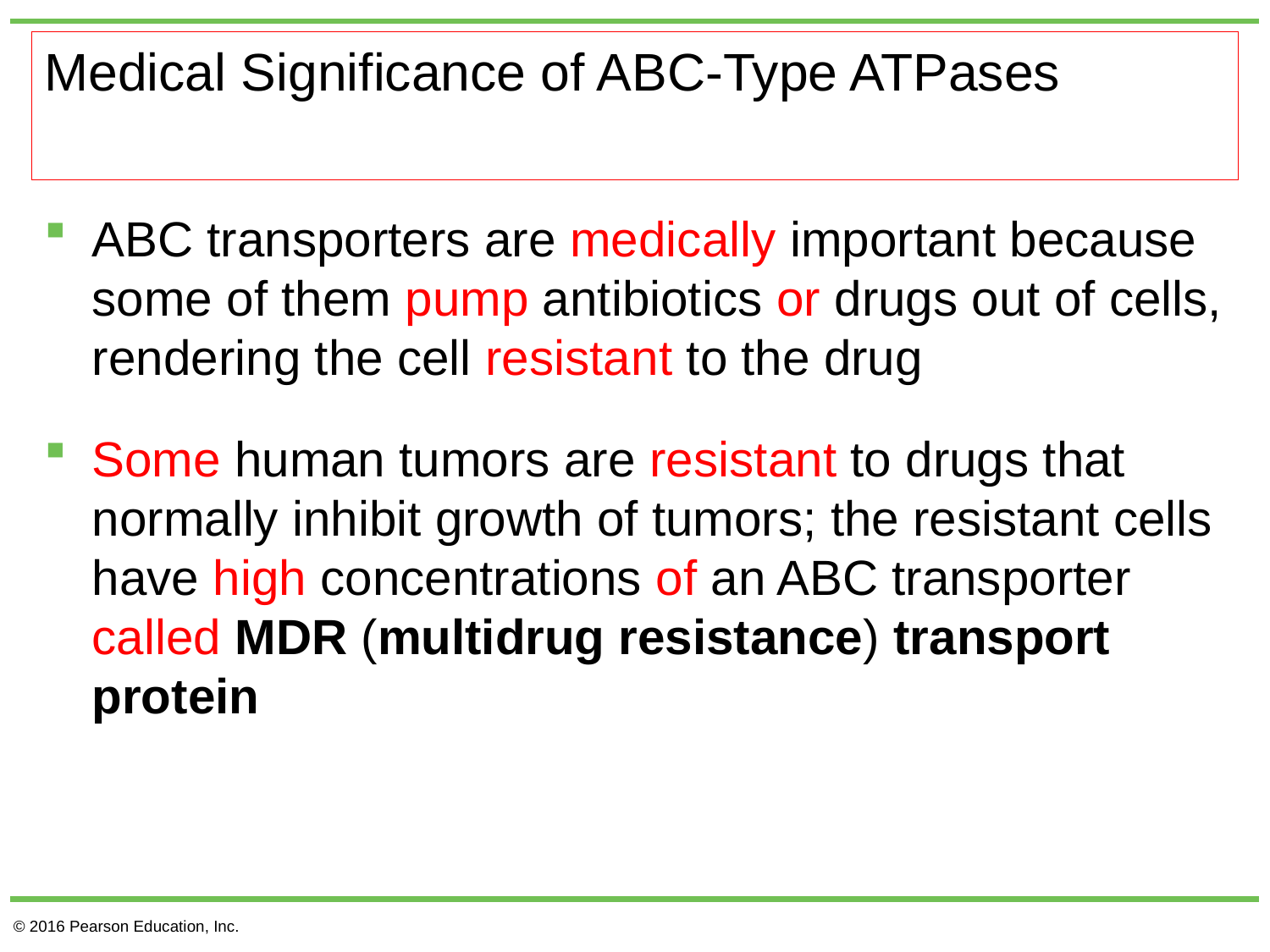

# Medical Significance of ABC-Type ATPases
ABC transporters are medically important because some of them pump antibiotics or drugs out of cells, rendering the cell resistant to the drug
Some human tumors are resistant to drugs that normally inhibit growth of tumors; the resistant cells have high concentrations of an ABC transporter called MDR (multidrug resistance) transport protein
© 2016 Pearson Education, Inc.